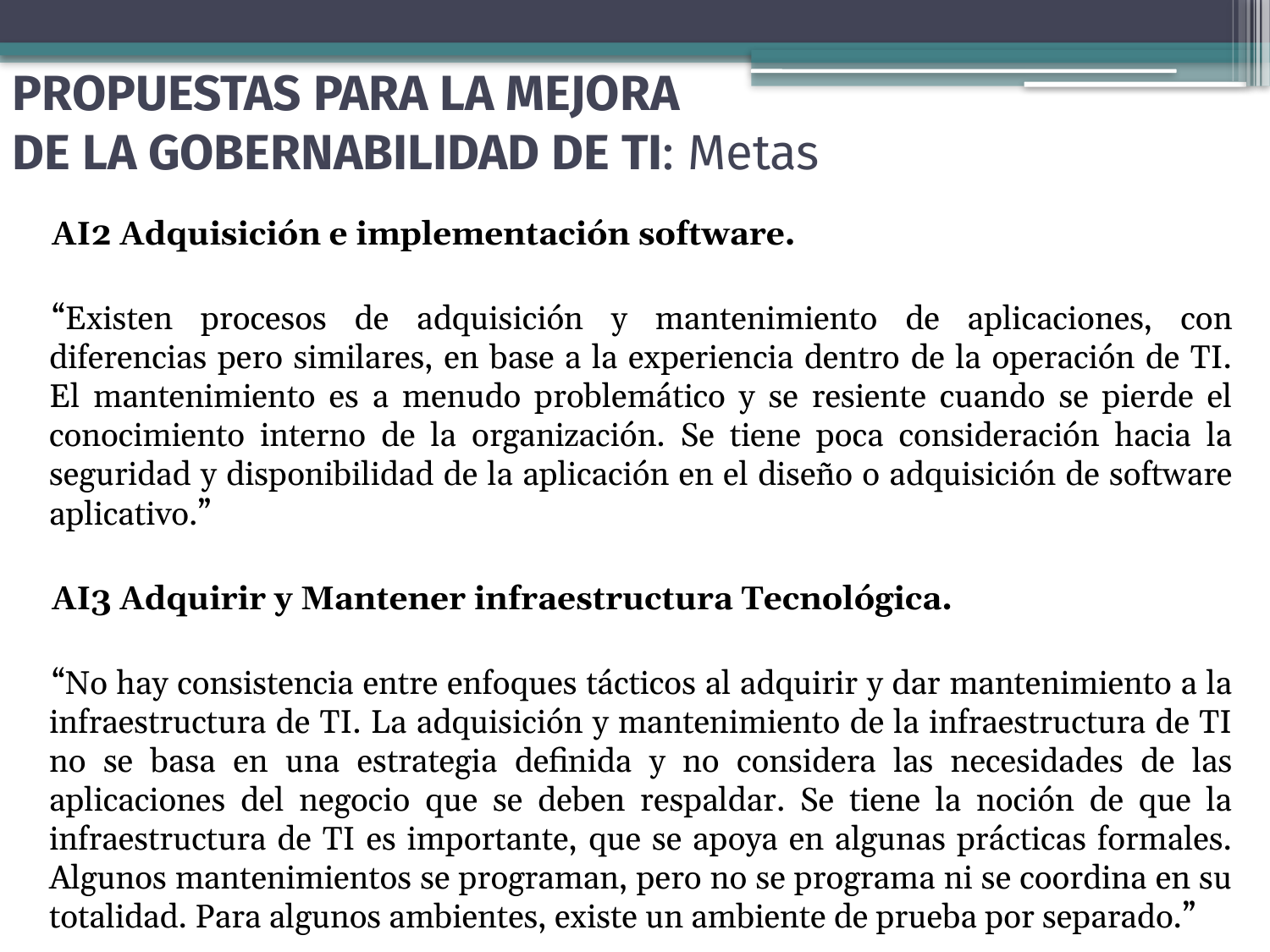

# PROPUESTAS PARA LA MEJORA DE LA GOBERNABILIDAD DE TI: Metas
AI2 Adquisición e implementación software.

“Existen procesos de adquisición y mantenimiento de aplicaciones, con diferencias pero similares, en base a la experiencia dentro de la operación de TI. El mantenimiento es a menudo problemático y se resiente cuando se pierde el conocimiento interno de la organización. Se tiene poca consideración hacia la seguridad y disponibilidad de la aplicación en el diseño o adquisición de software aplicativo.”

AI3 Adquirir y Mantener infraestructura Tecnológica.

“No hay consistencia entre enfoques tácticos al adquirir y dar mantenimiento a la infraestructura de TI. La adquisición y mantenimiento de la infraestructura de TI no se basa en una estrategia definida y no considera las necesidades de las aplicaciones del negocio que se deben respaldar. Se tiene la noción de que la infraestructura de TI es importante, que se apoya en algunas prácticas formales. Algunos mantenimientos se programan, pero no se programa ni se coordina en su totalidad. Para algunos ambientes, existe un ambiente de prueba por separado.”